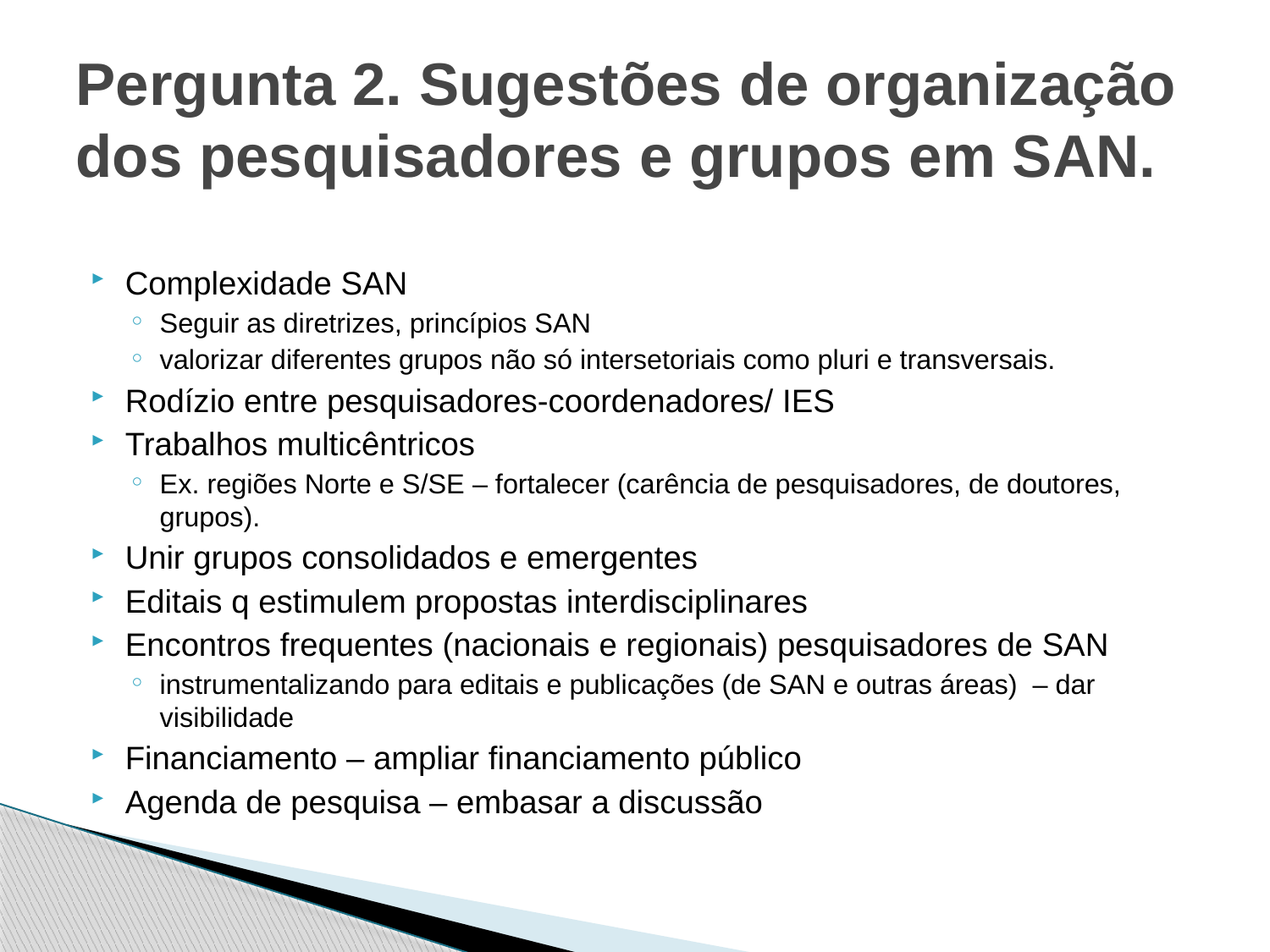

# Pergunta 2. Sugestões de organização dos pesquisadores e grupos em SAN.
Complexidade SAN
Seguir as diretrizes, princípios SAN
valorizar diferentes grupos não só intersetoriais como pluri e transversais.
Rodízio entre pesquisadores-coordenadores/ IES
Trabalhos multicêntricos
Ex. regiões Norte e S/SE – fortalecer (carência de pesquisadores, de doutores, grupos).
Unir grupos consolidados e emergentes
Editais q estimulem propostas interdisciplinares
Encontros frequentes (nacionais e regionais) pesquisadores de SAN
instrumentalizando para editais e publicações (de SAN e outras áreas)  – dar visibilidade
Financiamento – ampliar financiamento público
Agenda de pesquisa – embasar a discussão